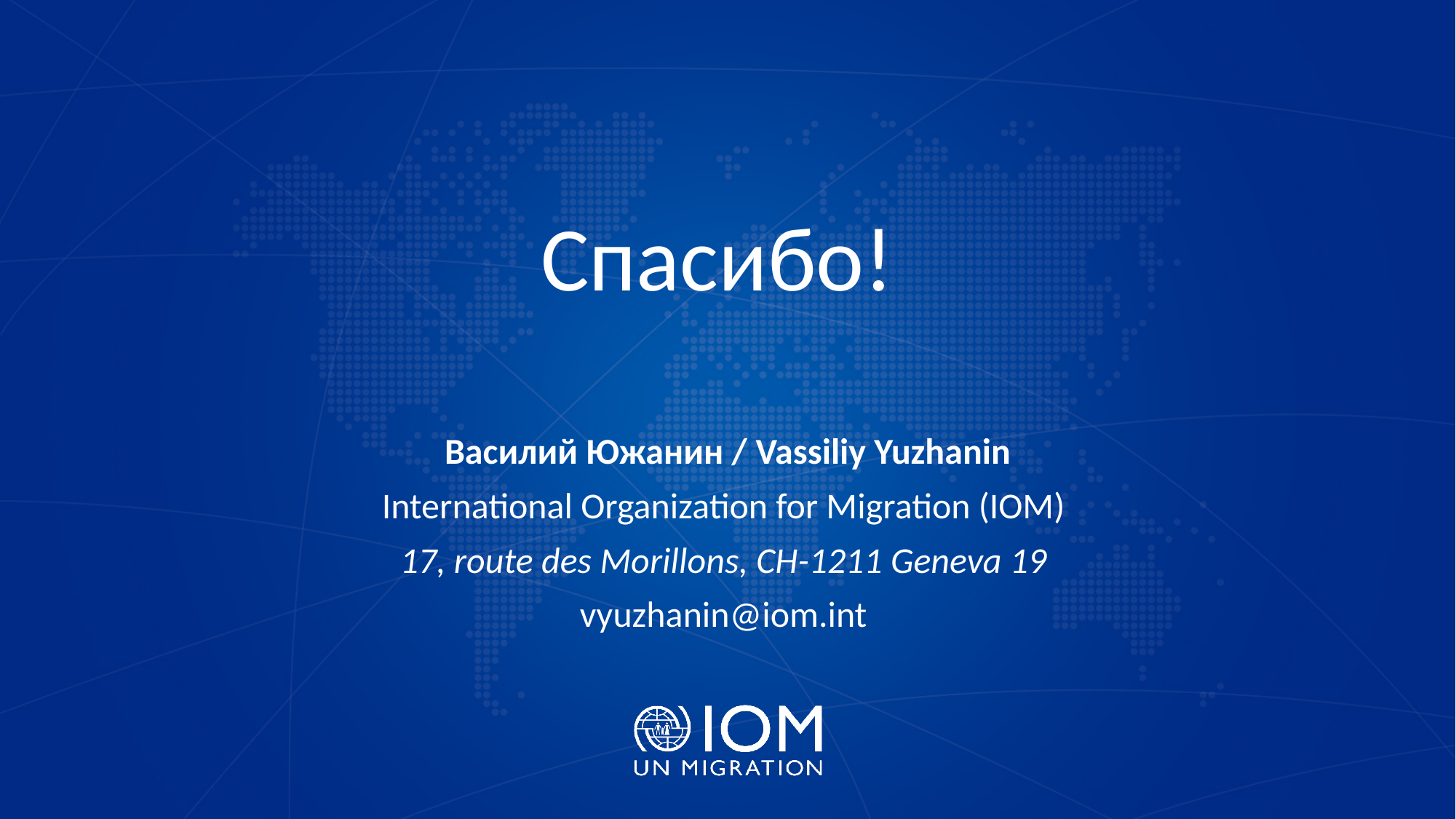

# Спасибо!
Василий Южанин / Vassiliy Yuzhanin
International Organization for Migration (IOM)
17, route des Morillons, CH-1211 Geneva 19
vyuzhanin@iom.int